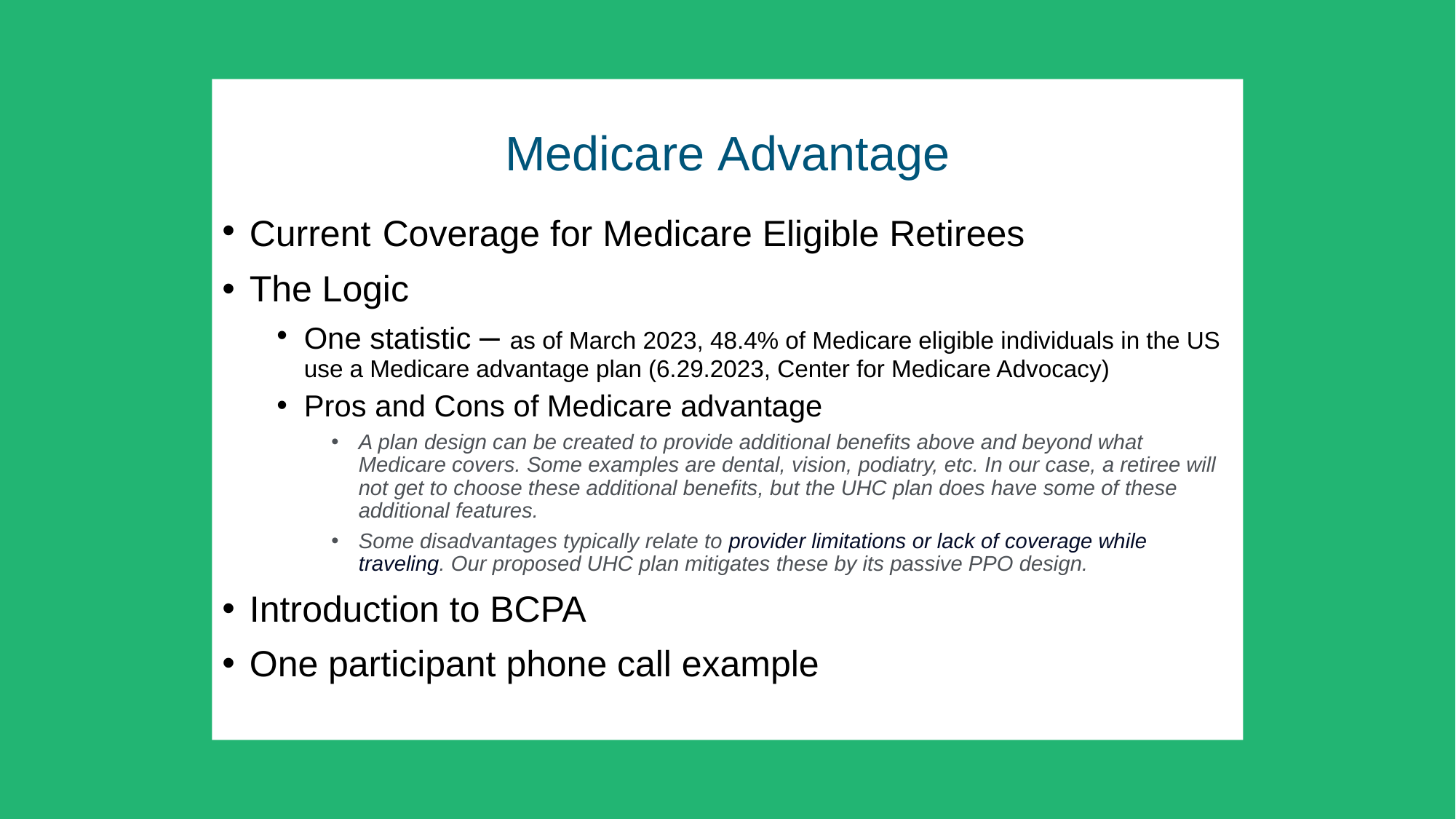

Medicare Advantage
Current Coverage for Medicare Eligible Retirees
The Logic
One statistic – as of March 2023, 48.4% of Medicare eligible individuals in the US use a Medicare advantage plan (6.29.2023, Center for Medicare Advocacy)
Pros and Cons of Medicare advantage
A plan design can be created to provide additional benefits above and beyond what Medicare covers. Some examples are dental, vision, podiatry, etc. In our case, a retiree will not get to choose these additional benefits, but the UHC plan does have some of these additional features.
Some disadvantages typically relate to provider limitations or lack of coverage while traveling. Our proposed UHC plan mitigates these by its passive PPO design.
Introduction to BCPA
One participant phone call example